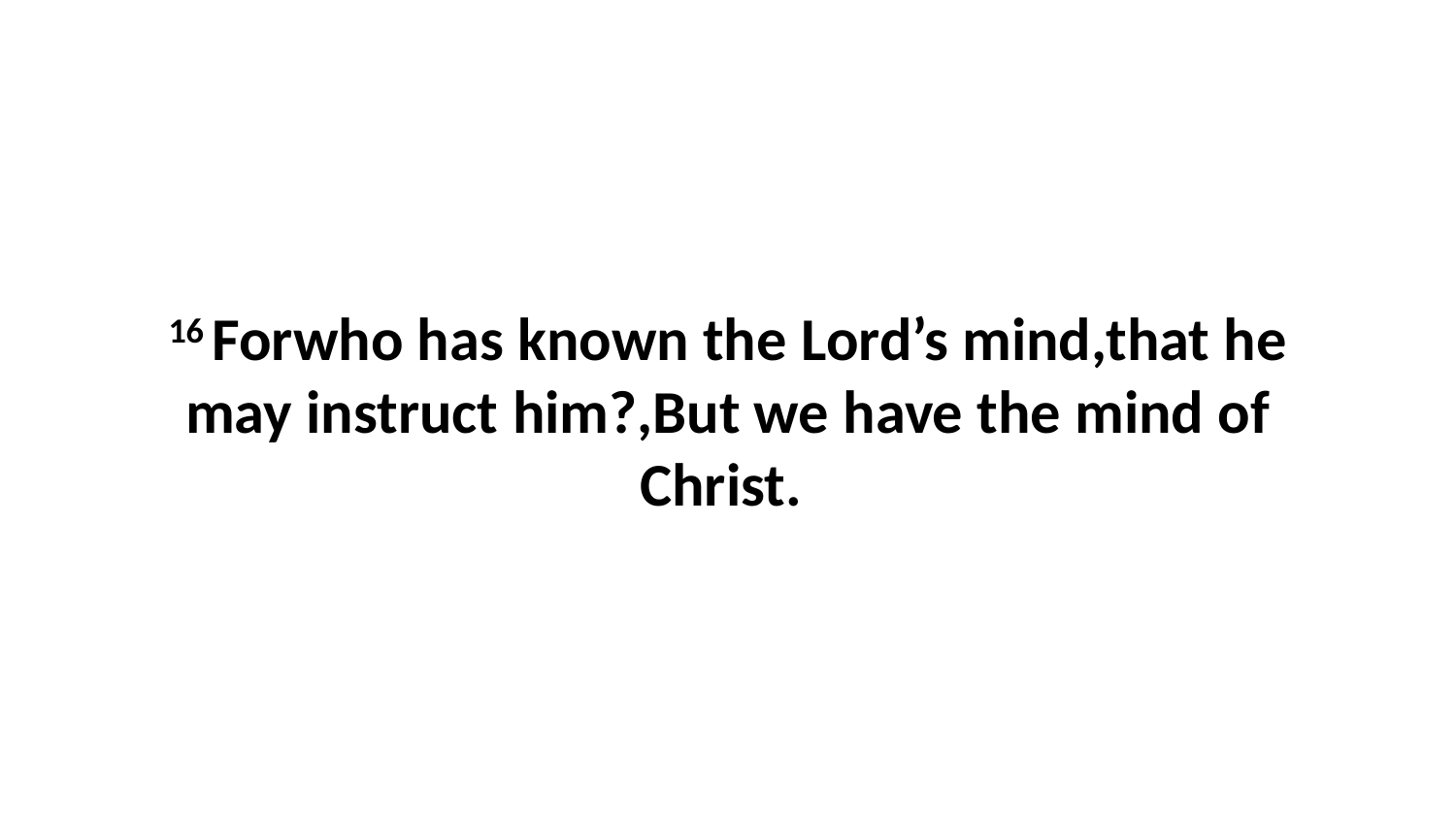

16 Forwho has known the Lord’s mind,that he may instruct him?,But we have the mind of Christ.